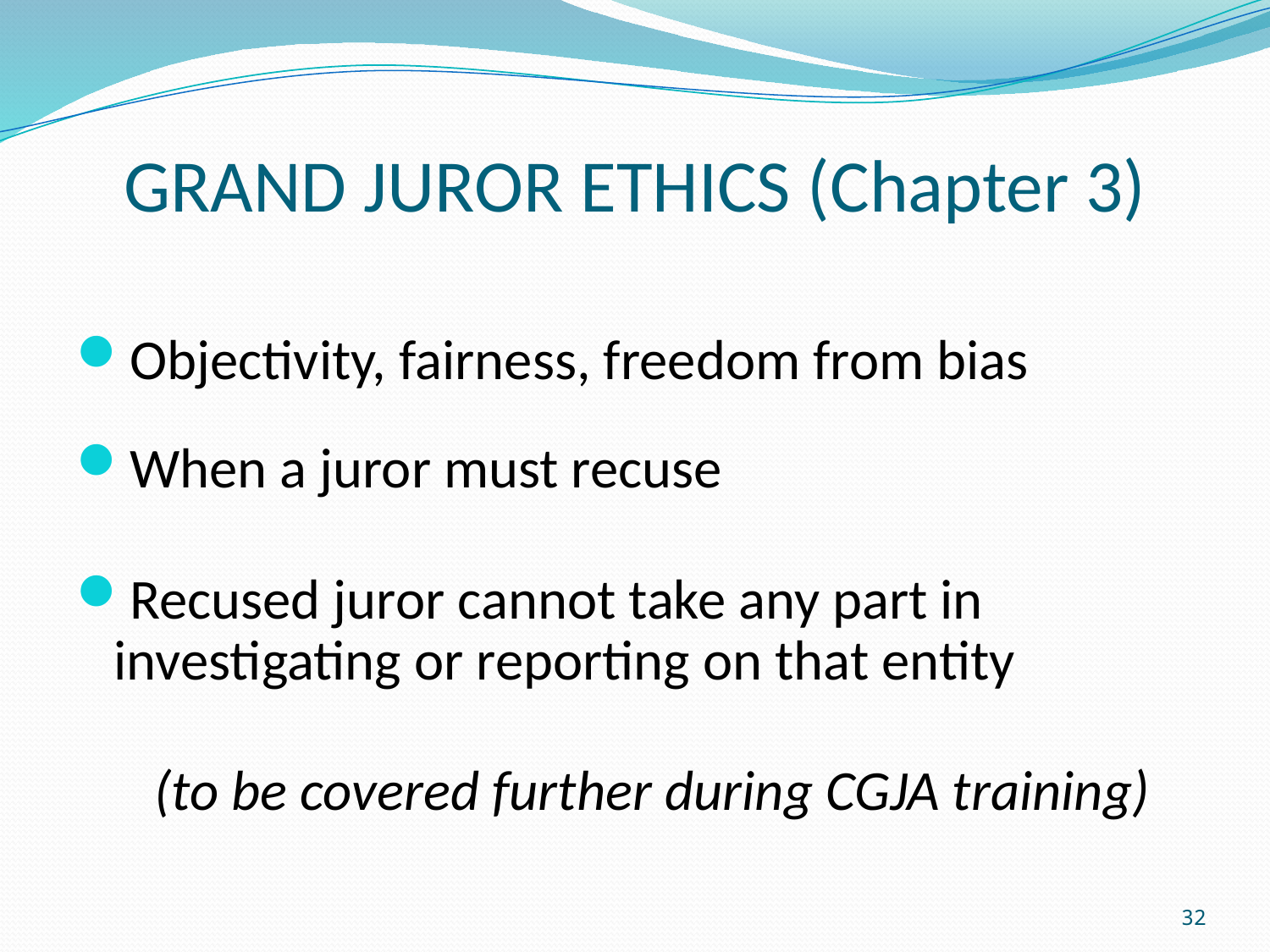

# GRAND JUROR ETHICS (Chapter 3)
Objectivity, fairness, freedom from bias

When a juror must recuse

Recused juror cannot take any part in investigating or reporting on that entity

(to be covered further during CGJA training)
32